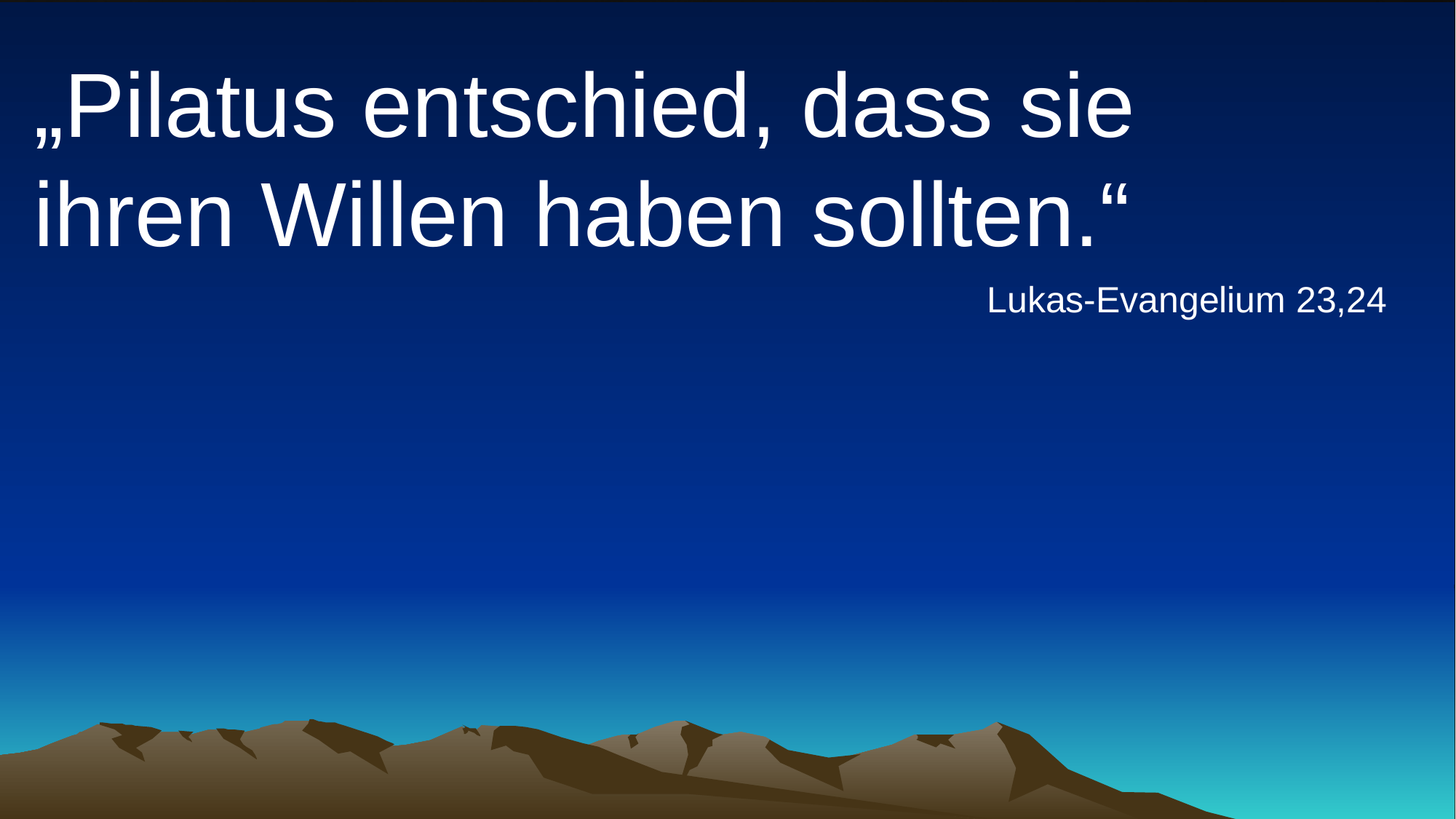

# „Pilatus entschied, dass sie ihren Willen haben sollten.“
Lukas-Evangelium 23,24